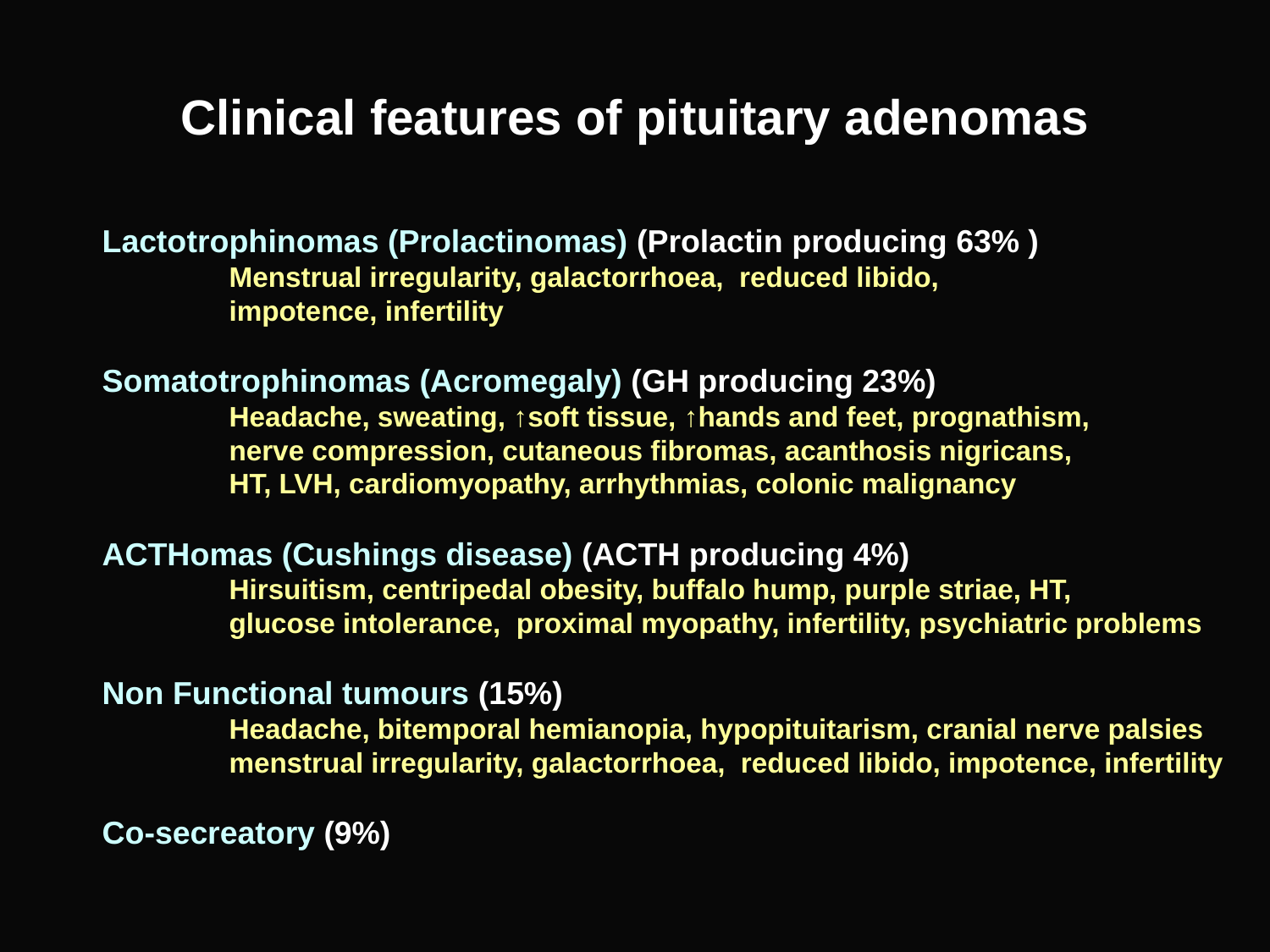

# Clinical features of pituitary adenomas
Lactotrophinomas (Prolactinomas) (Prolactin producing 63% )
	Menstrual irregularity, galactorrhoea,  reduced libido,
	impotence, infertility

Somatotrophinomas (Acromegaly) (GH producing 23%)
	Headache, sweating, ↑soft tissue, ↑hands and feet, prognathism,
	nerve compression, cutaneous fibromas, acanthosis nigricans,
	HT, LVH, cardiomyopathy, arrhythmias, colonic malignancy

ACTHomas (Cushings disease) (ACTH producing 4%)
	Hirsuitism, centripedal obesity, buffalo hump, purple striae, HT,
	glucose intolerance,  proximal myopathy, infertility, psychiatric problems

Non Functional tumours (15%)
	Headache, bitemporal hemianopia, hypopituitarism, cranial nerve palsies 	menstrual irregularity, galactorrhoea,  reduced libido, impotence, infertility

Co-secreatory (9%)